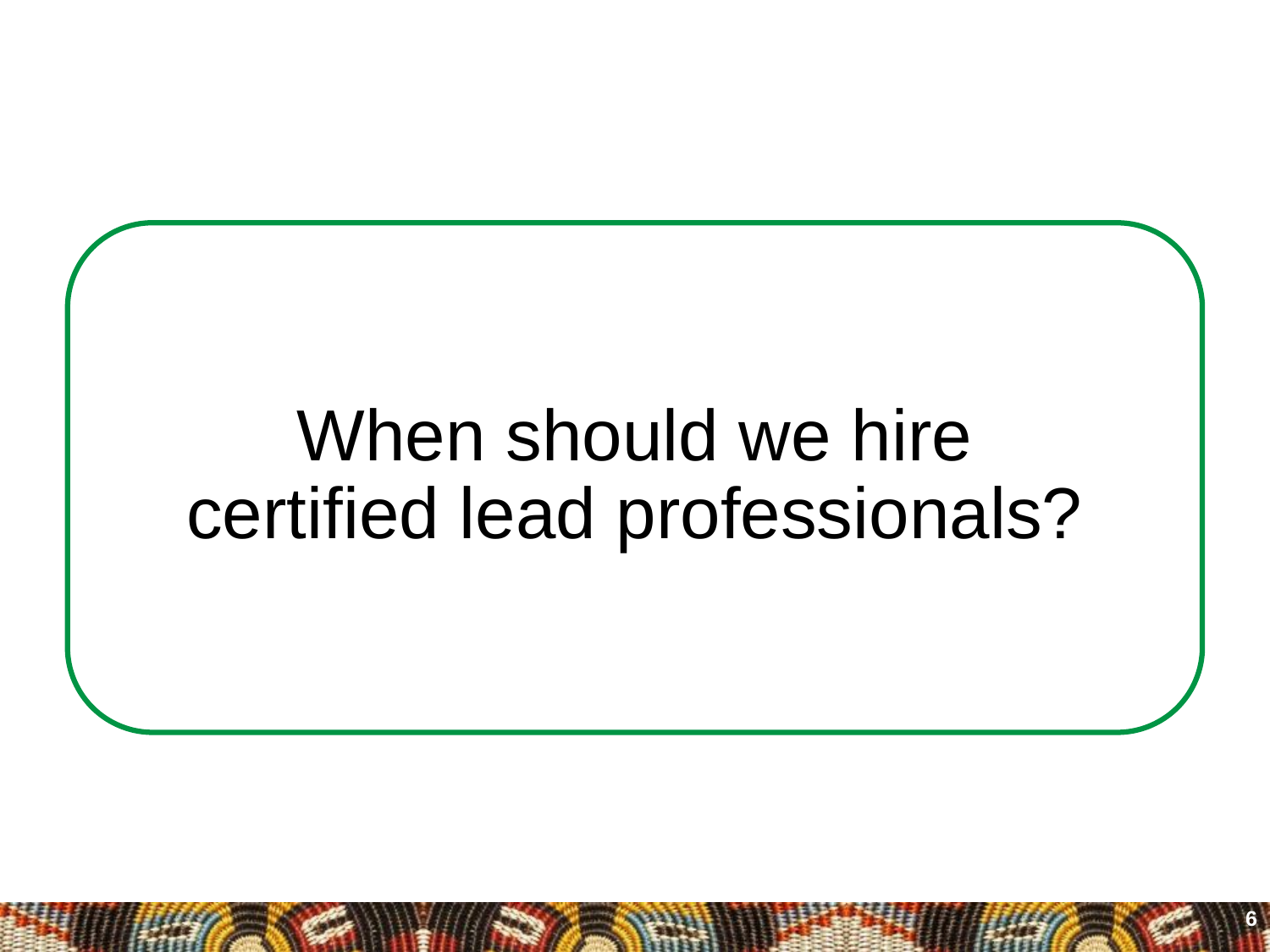

# When should we hire certified lead professionals?
6